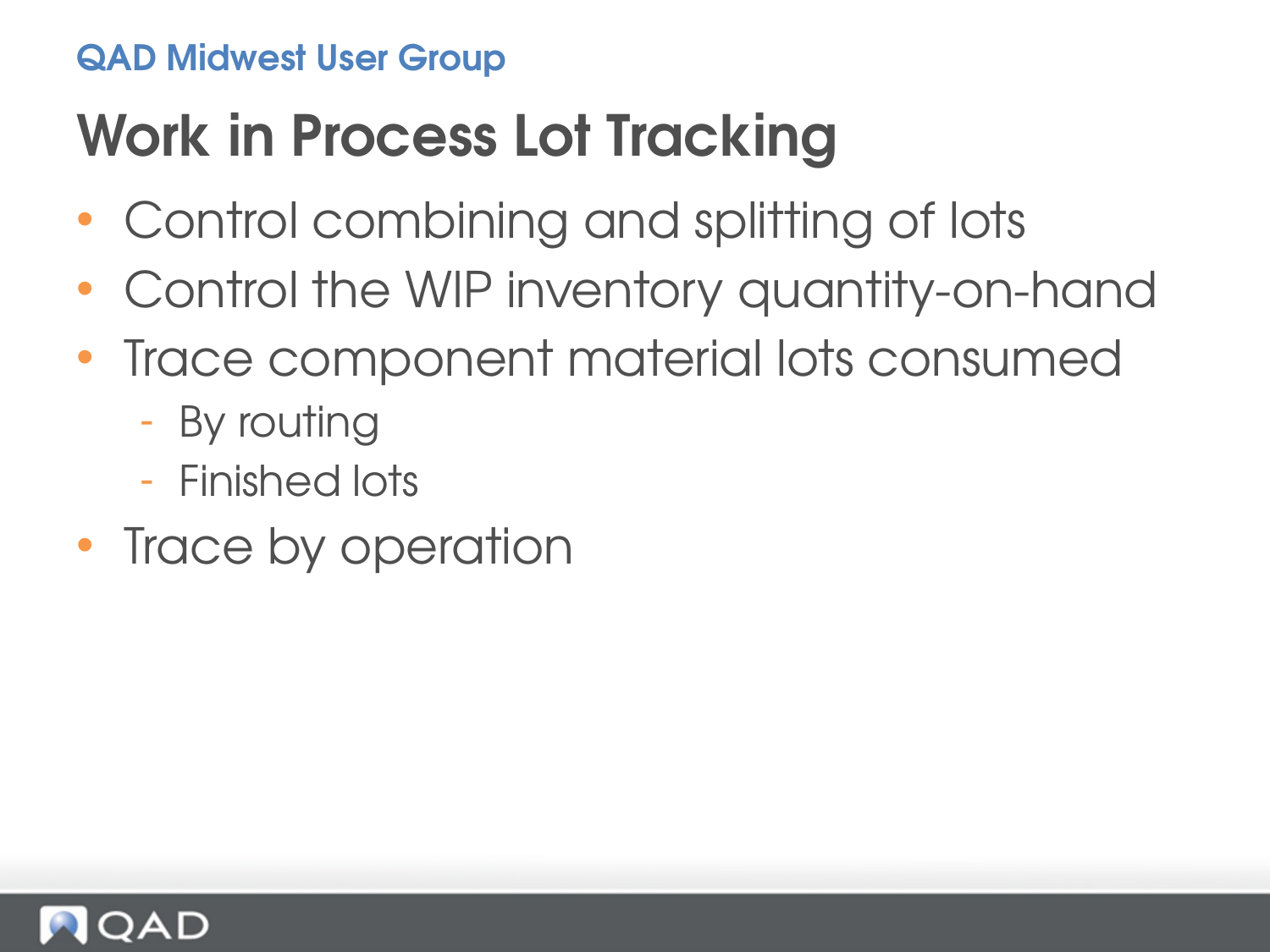

QAD Midwest User Group
# Work in Process Lot Tracking
Control combining and splitting of lots
Control the WIP inventory quantity-on-hand
Trace component material lots consumed
By routing
Finished lots
Trace by operation